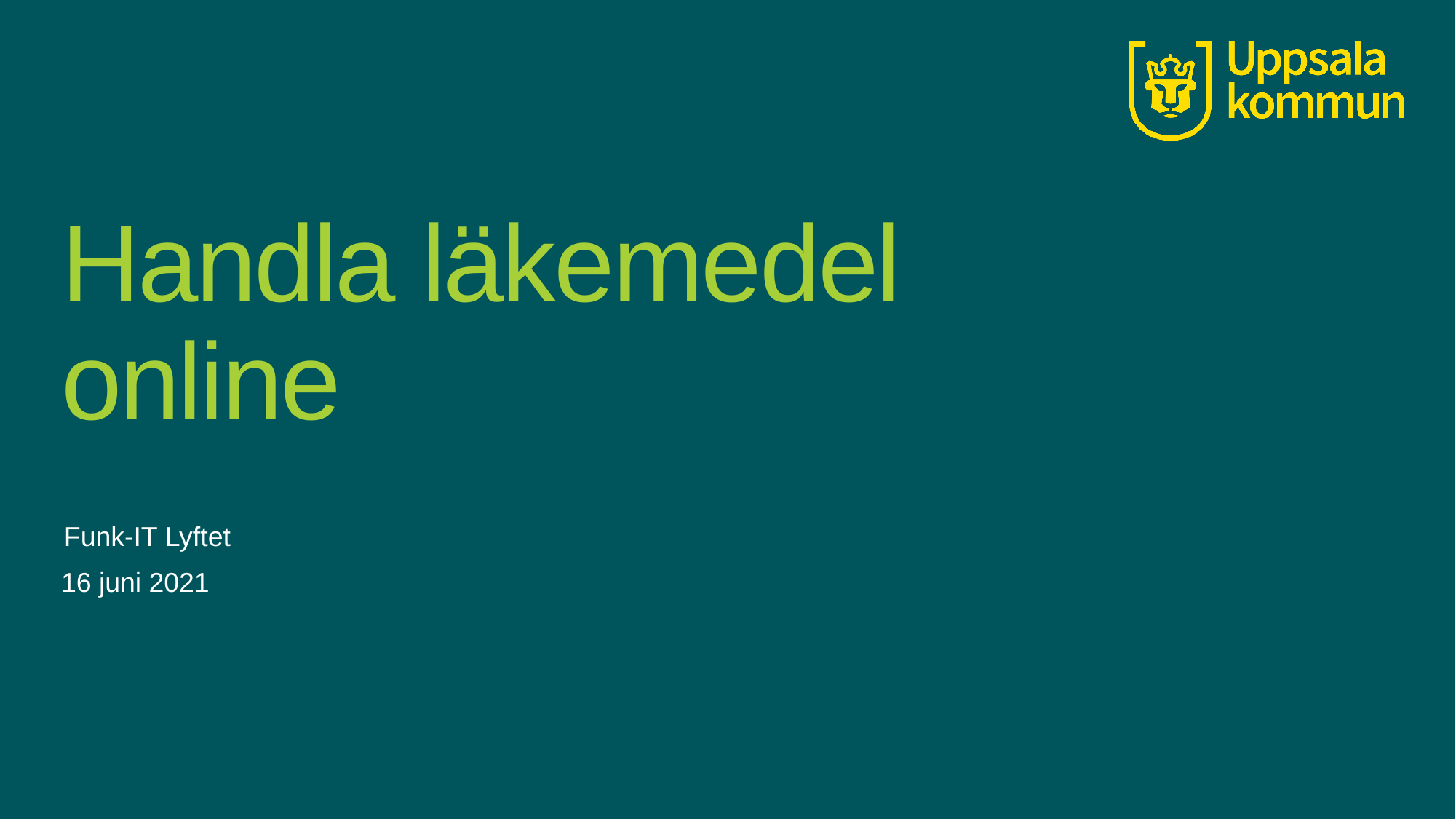

# Handla läkemedel online
Funk-IT Lyftet
16 juni 2021